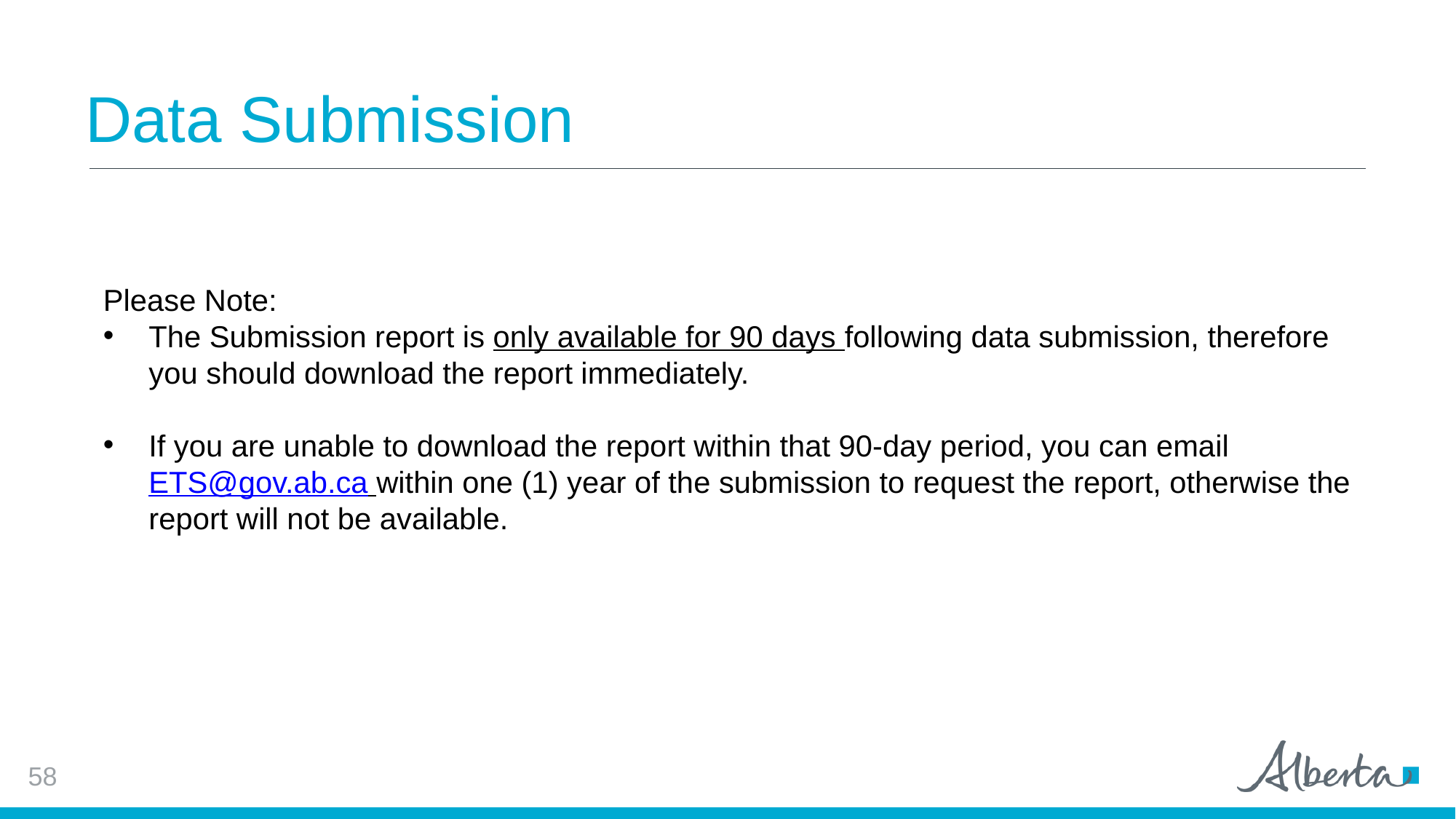

# Data Submission
Please Note:
The Submission report is only available for 90 days following data submission, therefore you should download the report immediately.

If you are unable to download the report within that 90-day period, you can email ETS@gov.ab.ca within one (1) year of the submission to request the report, otherwise the report will not be available.

58